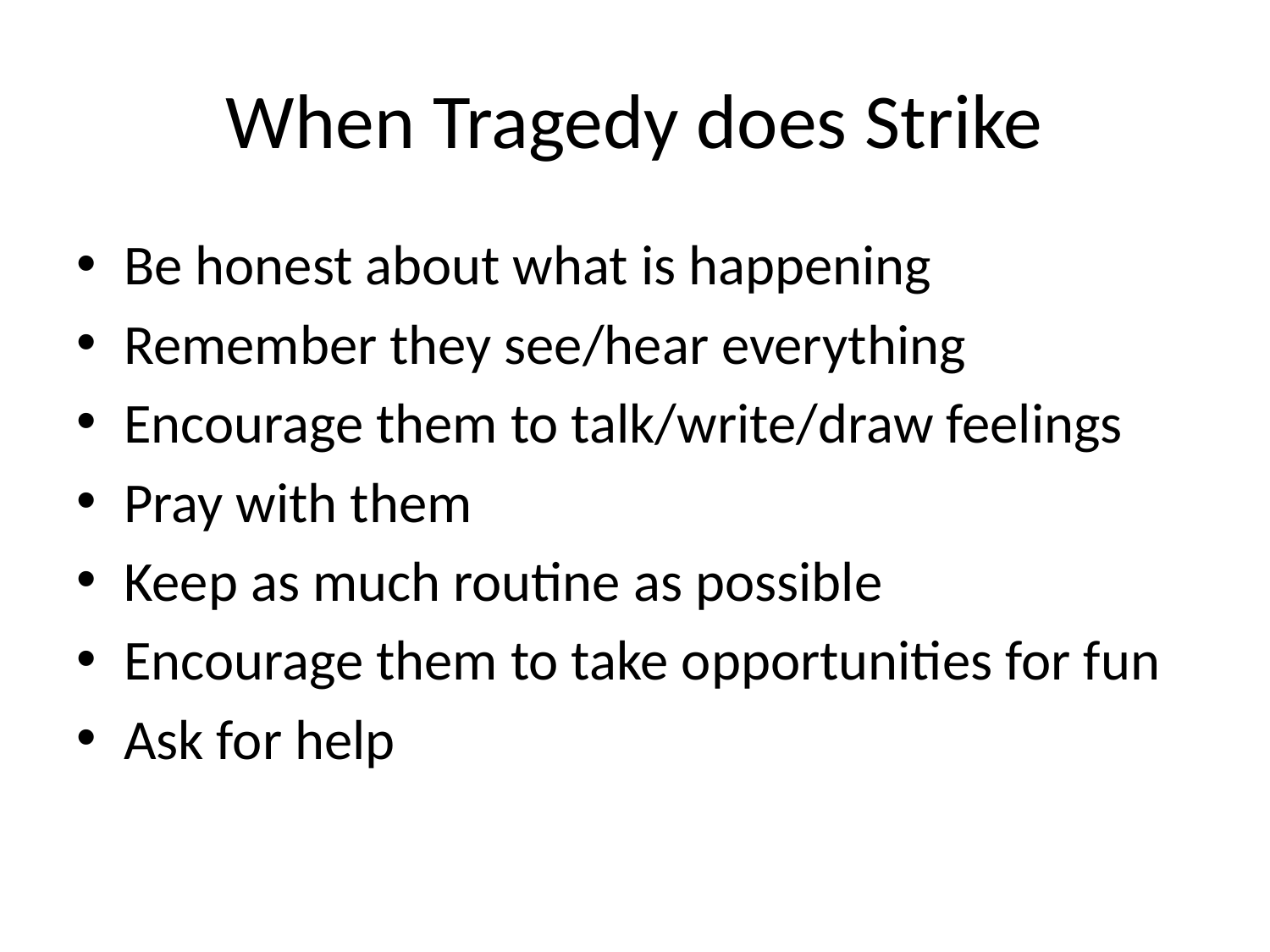

# When Tragedy does Strike
Be honest about what is happening
Remember they see/hear everything
Encourage them to talk/write/draw feelings
Pray with them
Keep as much routine as possible
Encourage them to take opportunities for fun
Ask for help